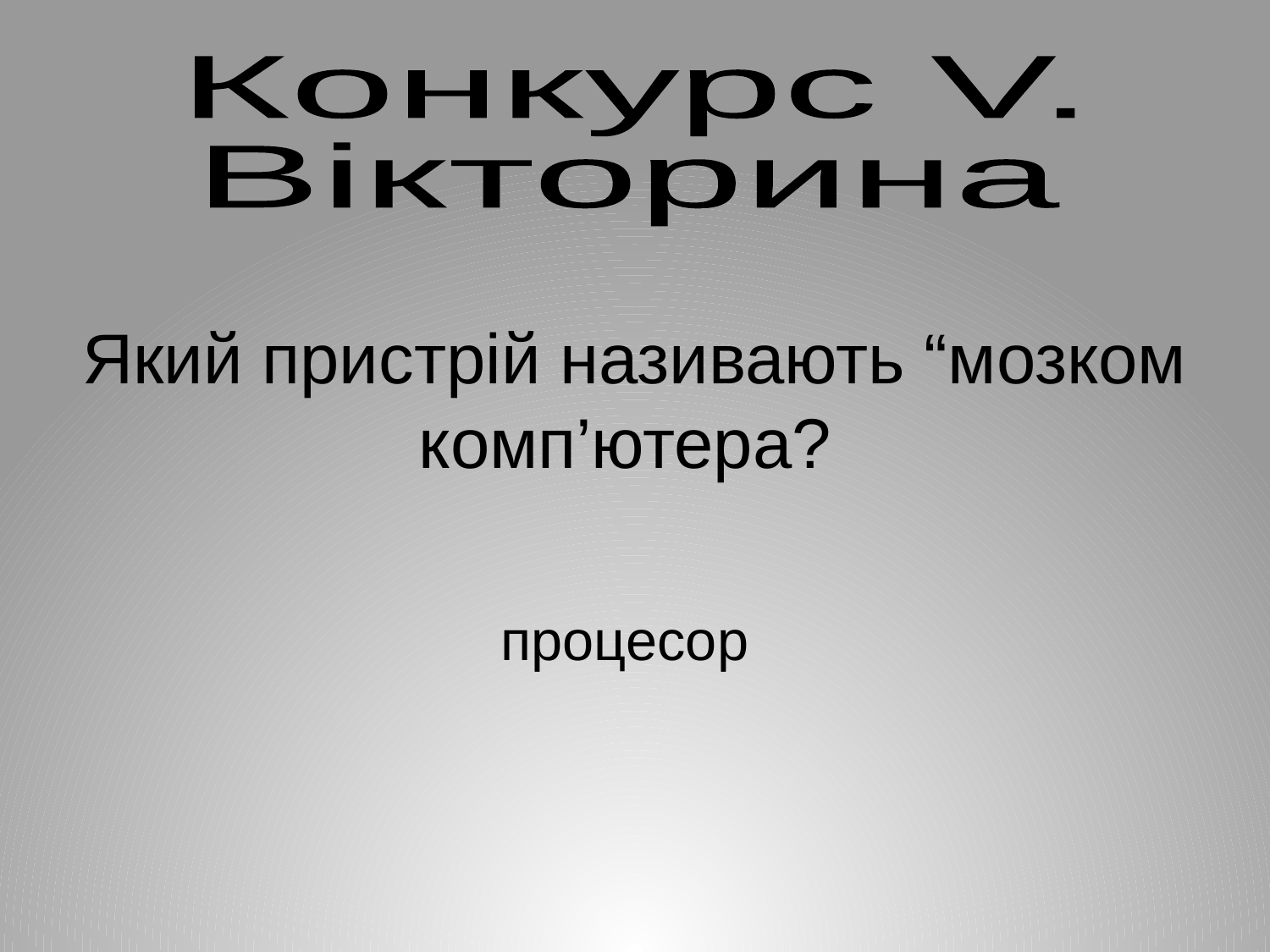

Конкурс V.
Вікторина
Який пристрій називають “мозком комп’ютера?
процесор